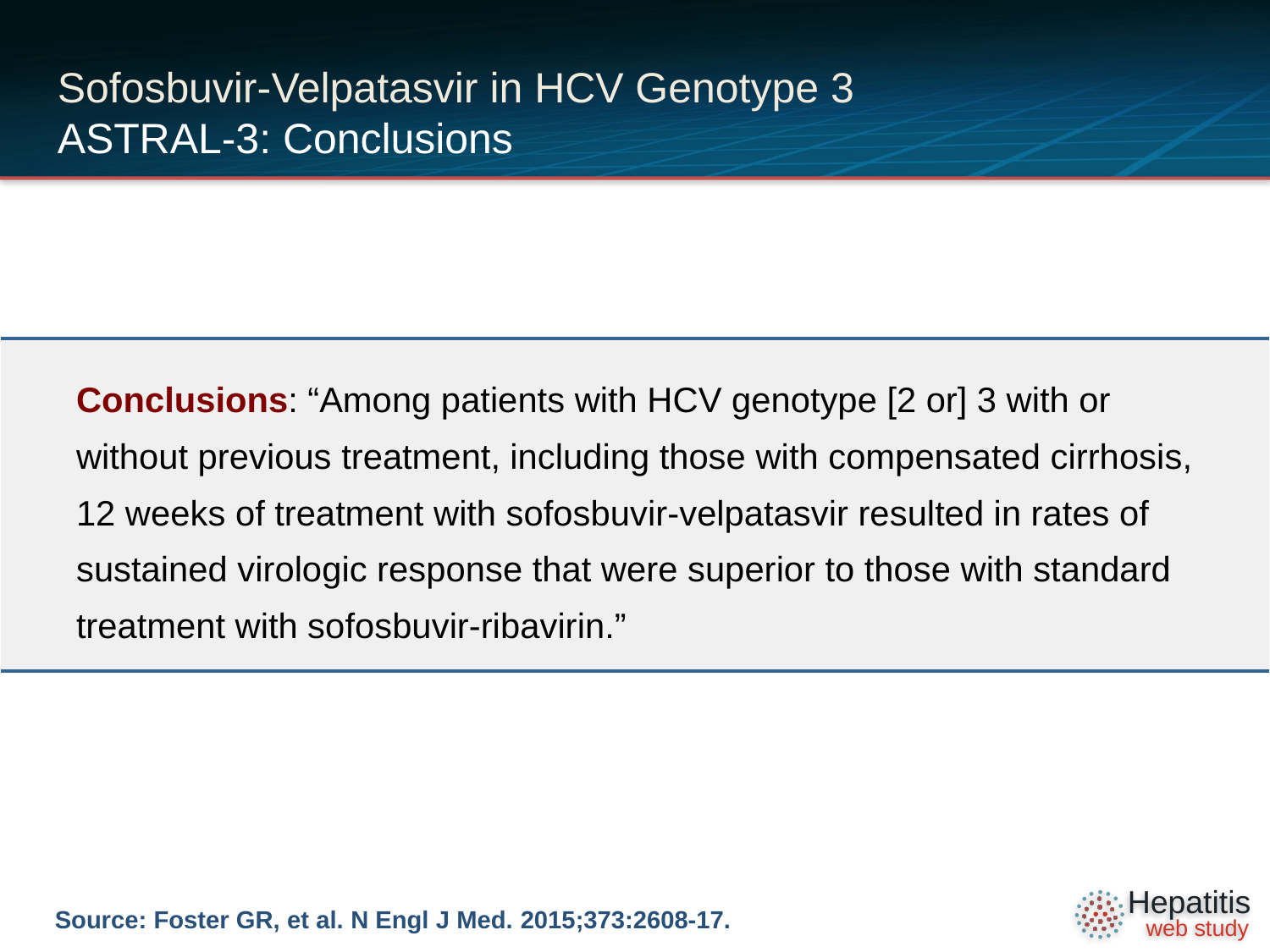

# Sofosbuvir-Velpatasvir in HCV Genotype 3 ASTRAL-3: Conclusions
| Conclusions: “Among patients with HCV genotype [2 or] 3 with or without previous treatment, including those with compensated cirrhosis, 12 weeks of treatment with sofosbuvir-velpatasvir resulted in rates of sustained virologic response that were superior to those with standard treatment with sofosbuvir-ribavirin.” |
| --- |
Source: Foster GR, et al. N Engl J Med. 2015;373:2608-17.